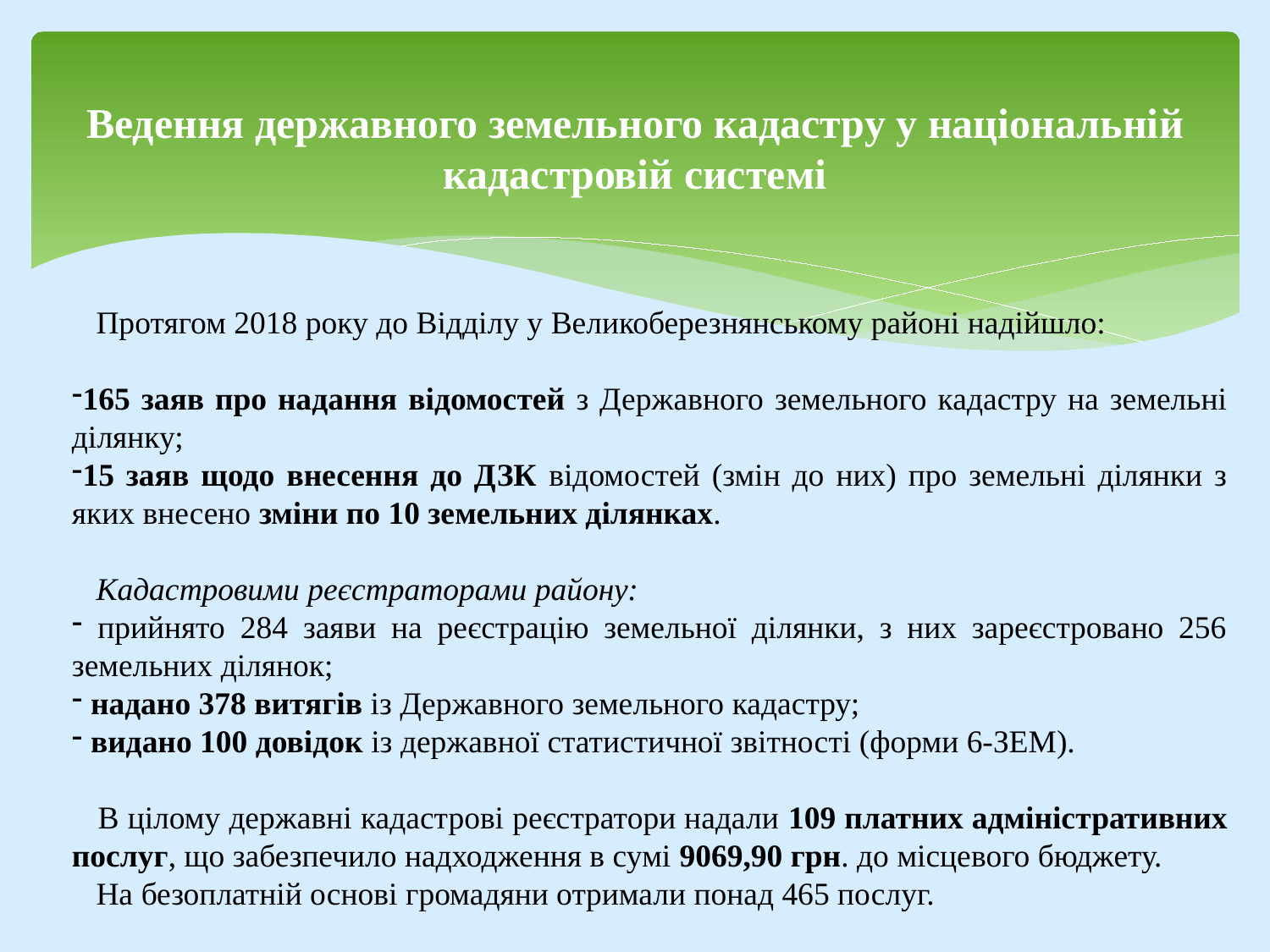

# Ведення державного земельного кадастру у національній кадастровій системі
   Протягом 2018 року до Відділу у Великоберезнянському районі надійшло:

165 заяв про надання відомостей з Державного земельного кадастру на земельні ділянку;
15 заяв щодо внесення до ДЗК відомостей (змін до них) про земельні ділянки з яких внесено зміни по 10 земельних ділянках.

   Кадастровими реєстраторами району:
 прийнято 284 заяви на реєстрацію земельної ділянки, з них зареєстровано 256 земельних ділянок;
 надано 378 витягів із Державного земельного кадастру;
 видано 100 довідок із державної статистичної звітності (форми 6-ЗЕМ).

   В цілому державні кадастрові реєстратори надали 109 платних адміністративних послуг, що забезпечило надходження в сумі 9069,90 грн. до місцевого бюджету.
   На безоплатній основі громадяни отримали понад 465 послуг.